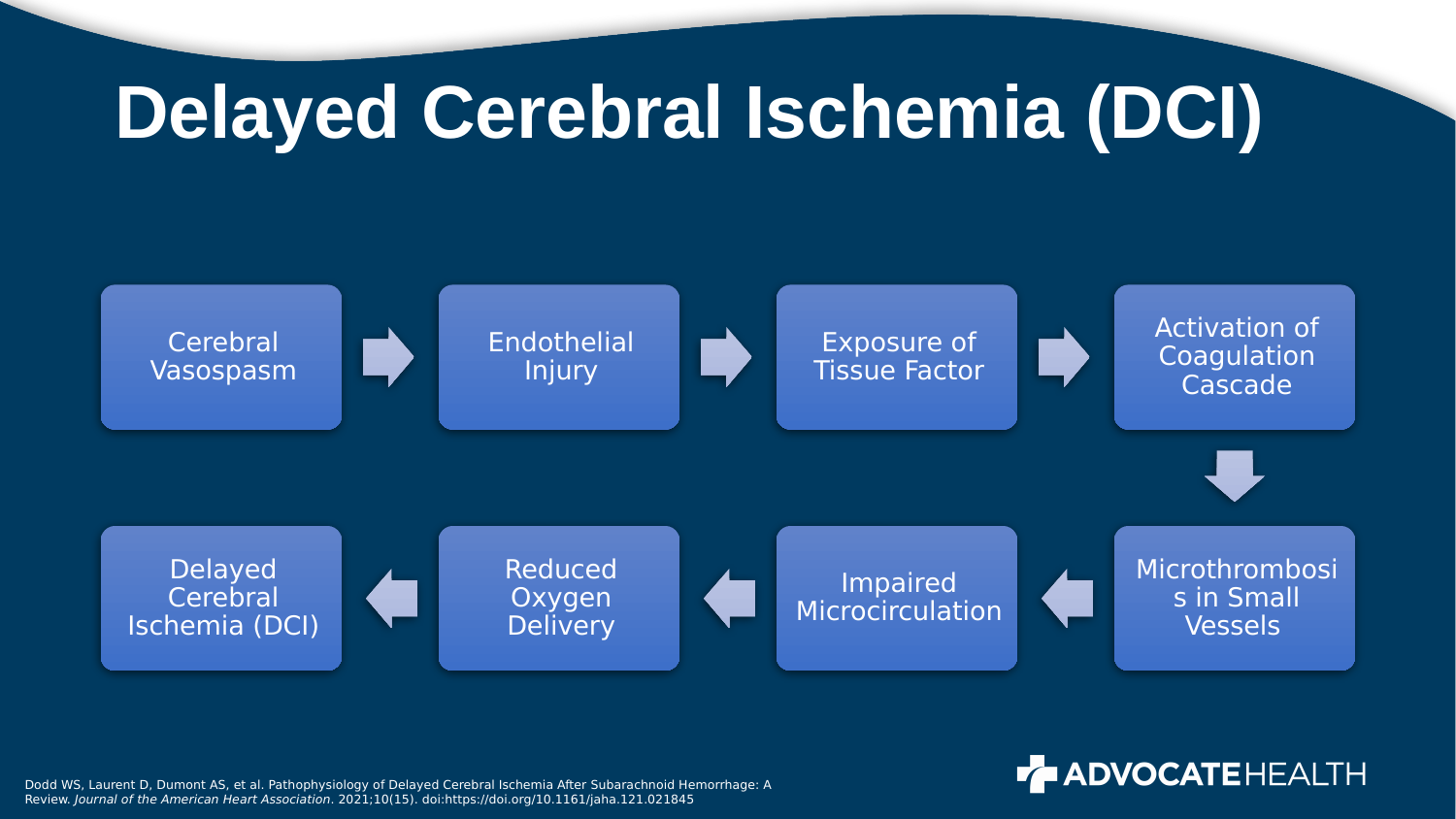

# Delayed Cerebral Ischemia (DCI)
Cerebral Vasospasm

Endothelial Injury

Exposure of Tissue Factor

Activation of Coagulation Cascade

Microthrombosis in Small Vessels

Impaired Microcirculation

Reduced Oxygen Delivery

Delayed Cerebral Ischemia (DCI)
Dodd WS, Laurent D, Dumont AS, et al. Pathophysiology of Delayed Cerebral Ischemia After Subarachnoid Hemorrhage: A Review. Journal of the American Heart Association. 2021;10(15). doi:https://doi.org/10.1161/jaha.121.021845